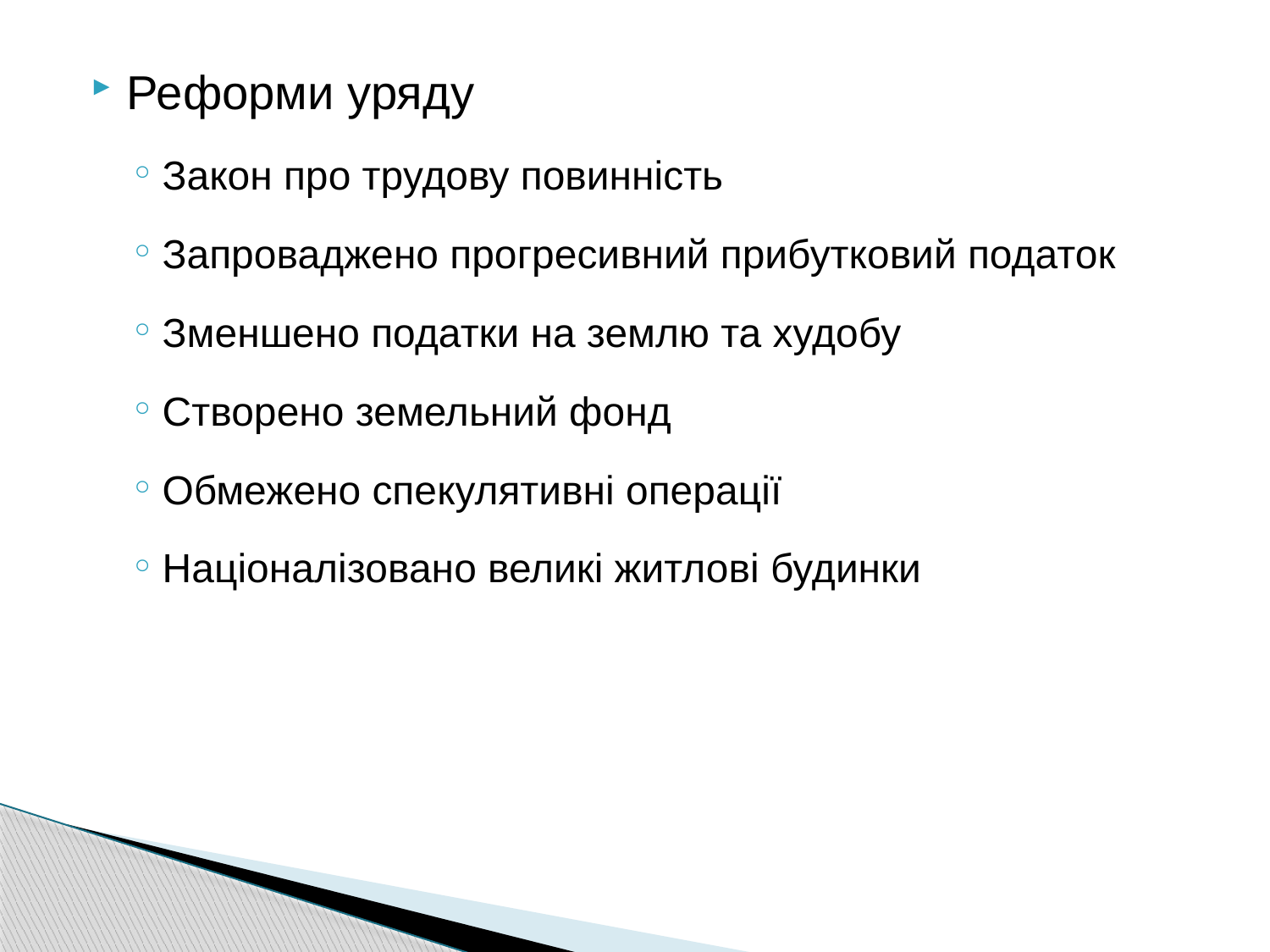

Реформи уряду
Закон про трудову повинність
Запроваджено прогресивний прибутковий податок
Зменшено податки на землю та худобу
Створено земельний фонд
Обмежено спекулятивні операції
Націоналізовано великі житлові будинки